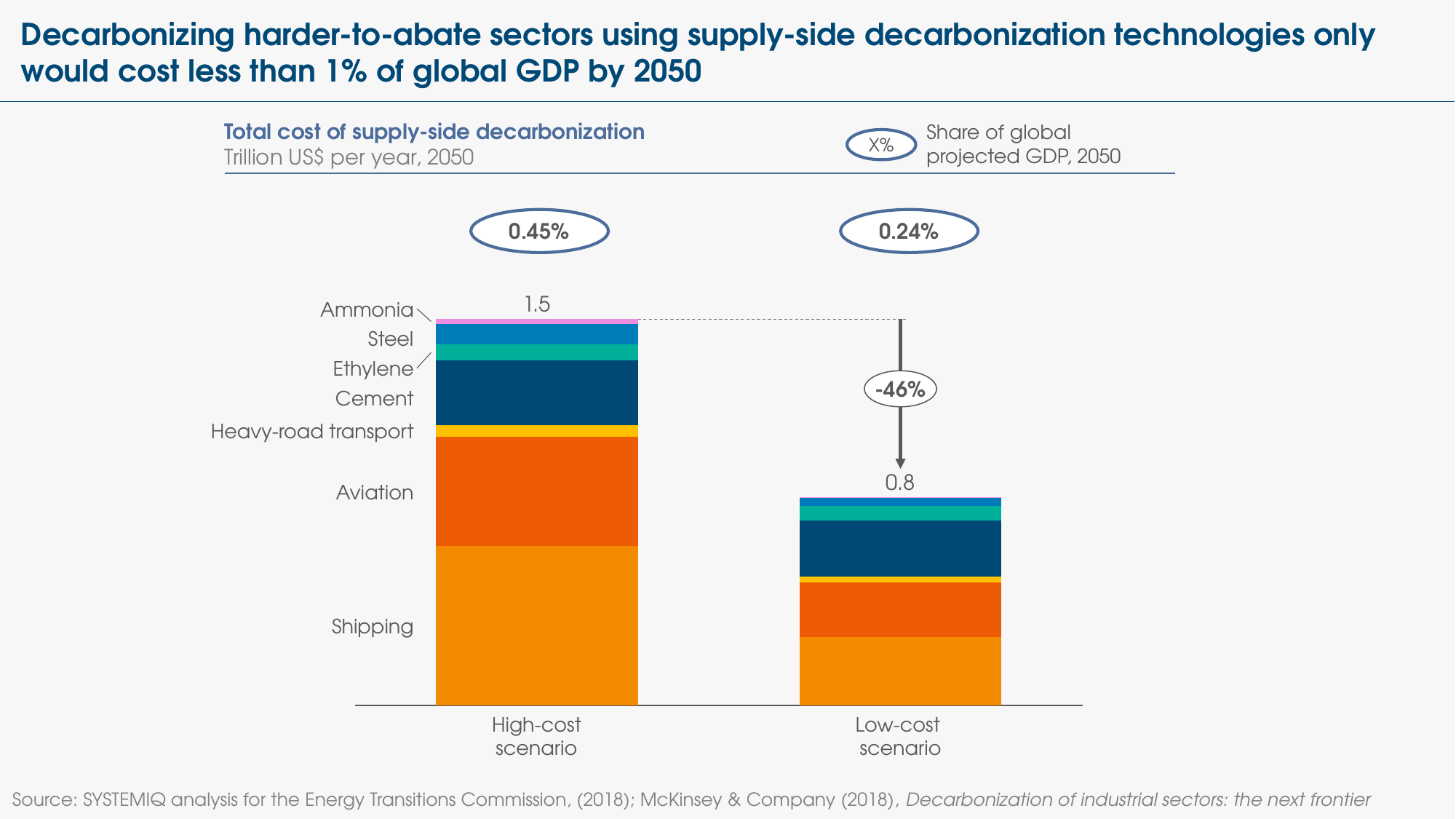

# Decarbonizing harder-to-abate sectors using supply-side decarbonization technologies only would cost less than 1% of global GDP by 2050
Share of global projected GDP, 2050
X%
Total cost of supply-side decarbonization
Trillion US$ per year, 2050
0.45%
0.24%

### Chart

| Category |  |  |  |  |  |  |  |
|---|---|---|---|---|---|---|---|
1.5
Ammonia
Steel
Ethylene
-46%
Cement
Heavy-road transport
0.8
Aviation
Shipping
High-cost
scenario
Low-cost
scenario
Source: SYSTEMIQ analysis for the Energy Transitions Commission, (2018); McKinsey & Company (2018), Decarbonization of industrial sectors: the next frontier